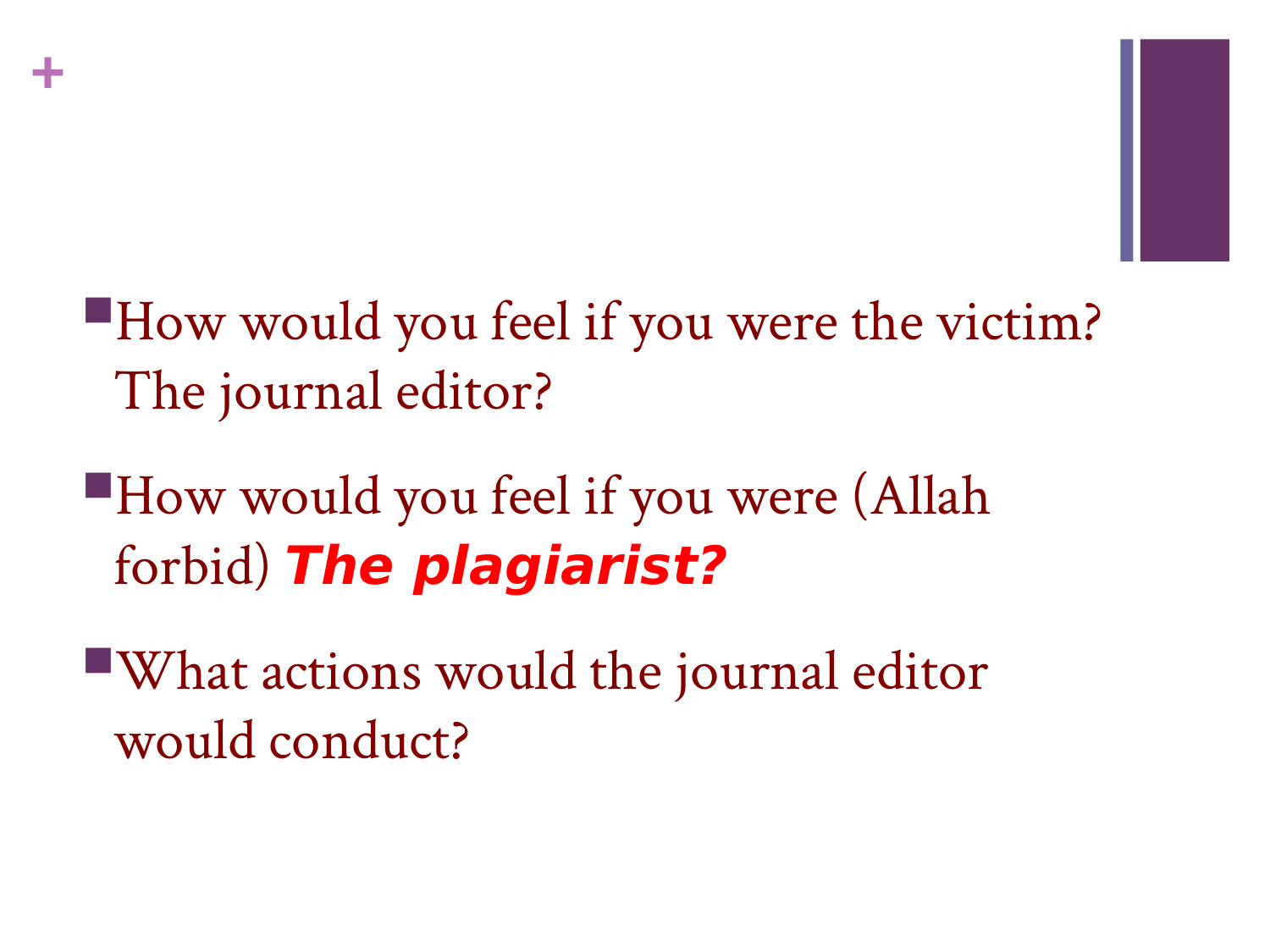

#
How would you feel if you were the victim? The journal editor?
How would you feel if you were (Allah forbid) The plagiarist?
What actions would the journal editor would conduct?